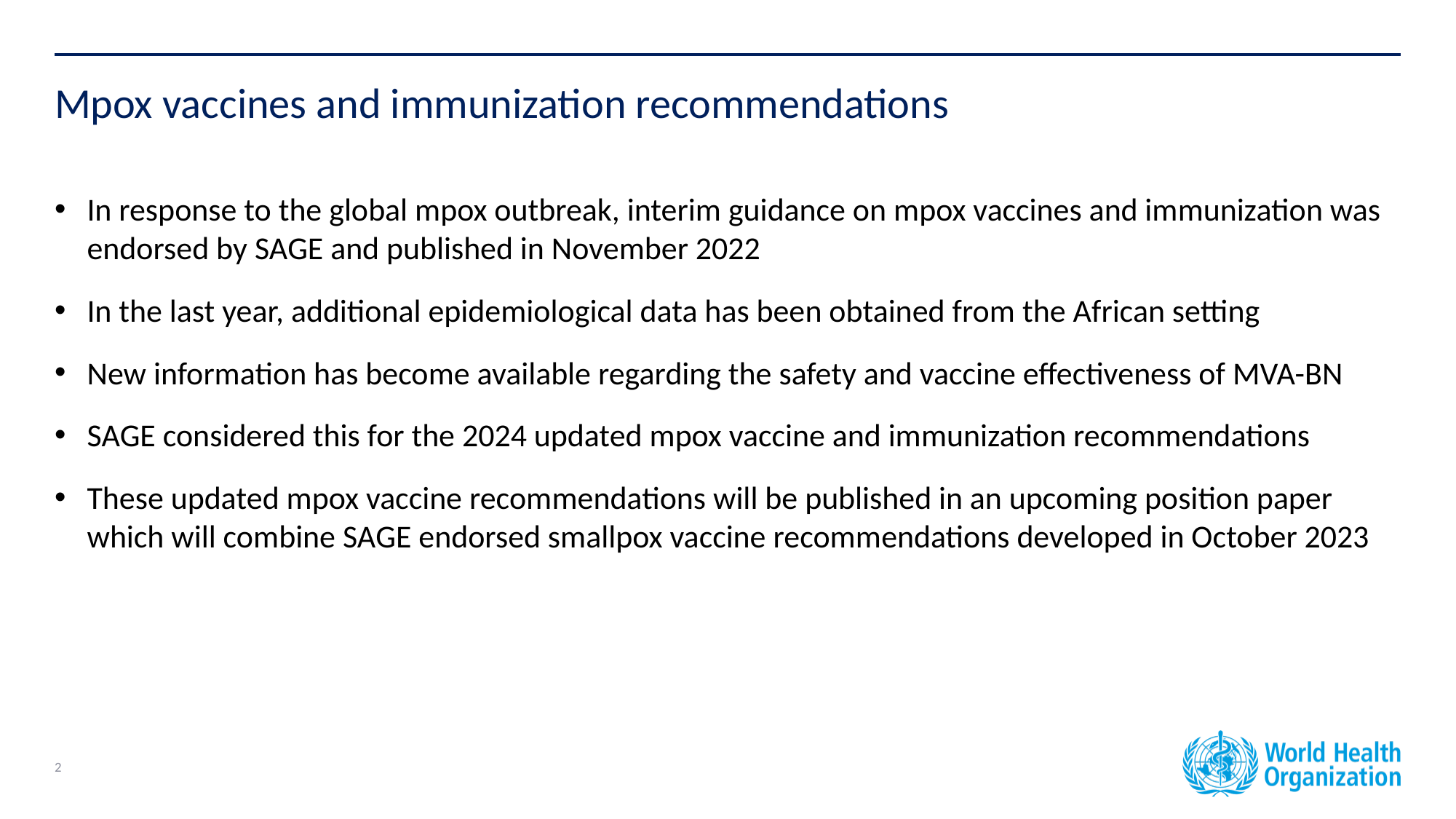

# Mpox vaccines and immunization recommendations
In response to the global mpox outbreak, interim guidance on mpox vaccines and immunization was endorsed by SAGE and published in November 2022
In the last year, additional epidemiological data has been obtained from the African setting
New information has become available regarding the safety and vaccine effectiveness of MVA-BN
SAGE considered this for the 2024 updated mpox vaccine and immunization recommendations
These updated mpox vaccine recommendations will be published in an upcoming position paper which will combine SAGE endorsed smallpox vaccine recommendations developed in October 2023
2